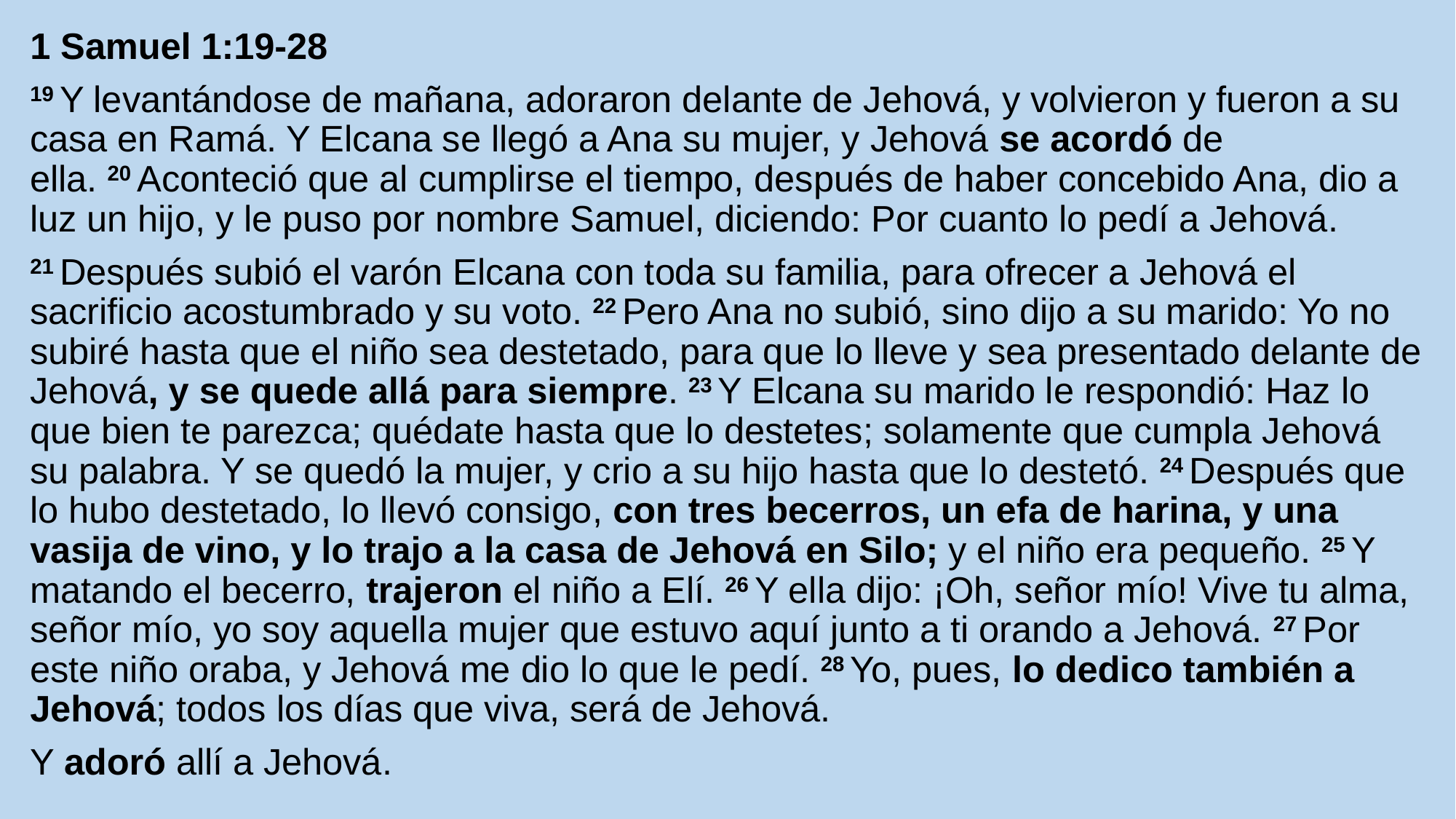

1 Samuel 1:19-28
19 Y levantándose de mañana, adoraron delante de Jehová, y volvieron y fueron a su casa en Ramá. Y Elcana se llegó a Ana su mujer, y Jehová se acordó de ella. 20 Aconteció que al cumplirse el tiempo, después de haber concebido Ana, dio a luz un hijo, y le puso por nombre Samuel, diciendo: Por cuanto lo pedí a Jehová.
21 Después subió el varón Elcana con toda su familia, para ofrecer a Jehová el sacrificio acostumbrado y su voto. 22 Pero Ana no subió, sino dijo a su marido: Yo no subiré hasta que el niño sea destetado, para que lo lleve y sea presentado delante de Jehová, y se quede allá para siempre. 23 Y Elcana su marido le respondió: Haz lo que bien te parezca; quédate hasta que lo destetes; solamente que cumpla Jehová su palabra. Y se quedó la mujer, y crio a su hijo hasta que lo destetó. 24 Después que lo hubo destetado, lo llevó consigo, con tres becerros, un efa de harina, y una vasija de vino, y lo trajo a la casa de Jehová en Silo; y el niño era pequeño. 25 Y matando el becerro, trajeron el niño a Elí. 26 Y ella dijo: ¡Oh, señor mío! Vive tu alma, señor mío, yo soy aquella mujer que estuvo aquí junto a ti orando a Jehová. 27 Por este niño oraba, y Jehová me dio lo que le pedí. 28 Yo, pues, lo dedico también a Jehová; todos los días que viva, será de Jehová.
Y adoró allí a Jehová.